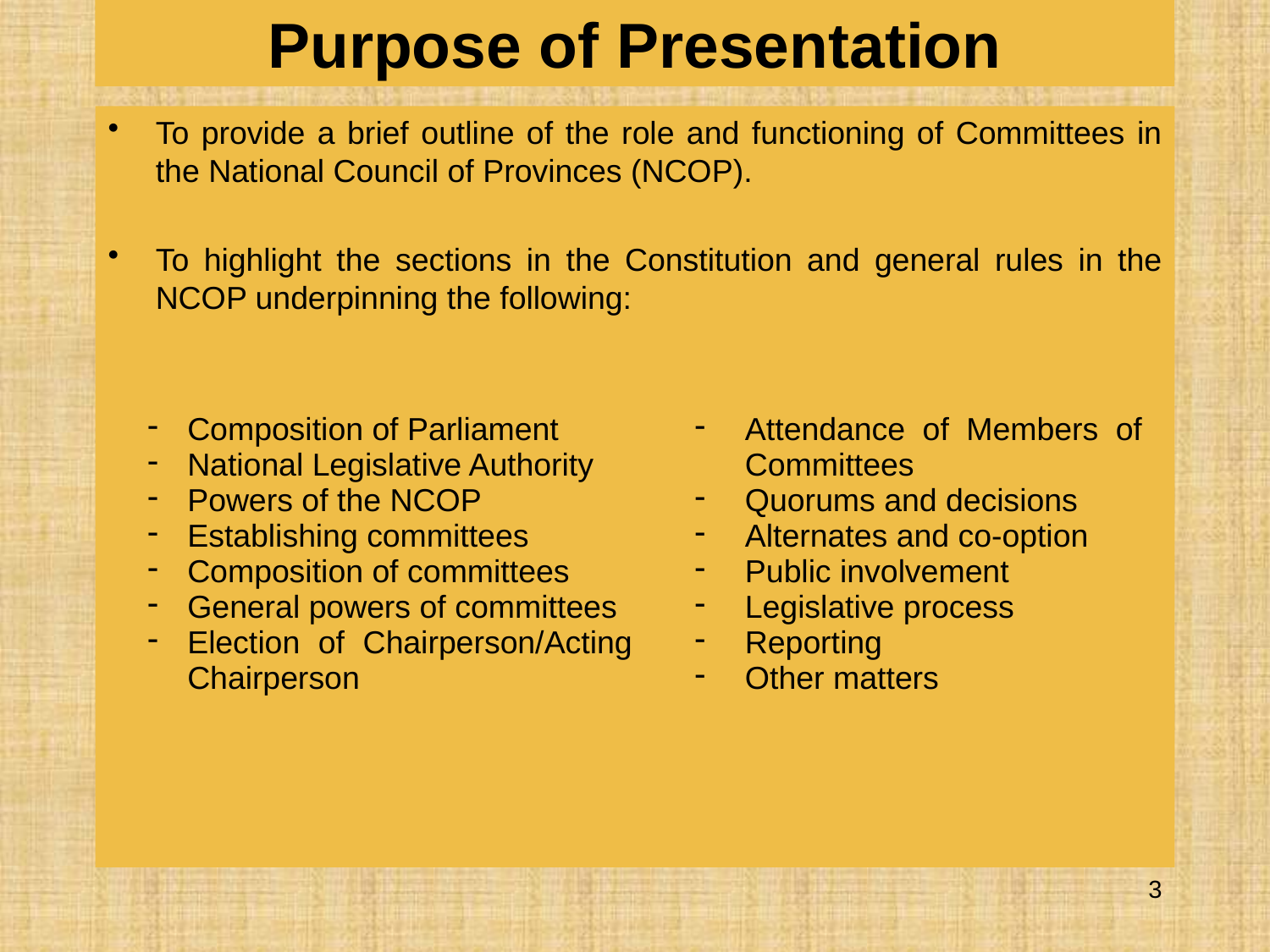

# Purpose of Presentation
To provide a brief outline of the role and functioning of Committees in the National Council of Provinces (NCOP).

To highlight the sections in the Constitution and general rules in the NCOP underpinning the following:

| Composition of Parliament National Legislative Authority Powers of the NCOP Establishing committees Composition of committees General powers of committees Election of Chairperson/Acting Chairperson | Attendance of Members of Committees Quorums and decisions Alternates and co-option Public involvement Legislative process Reporting Other matters |
| --- | --- |
3